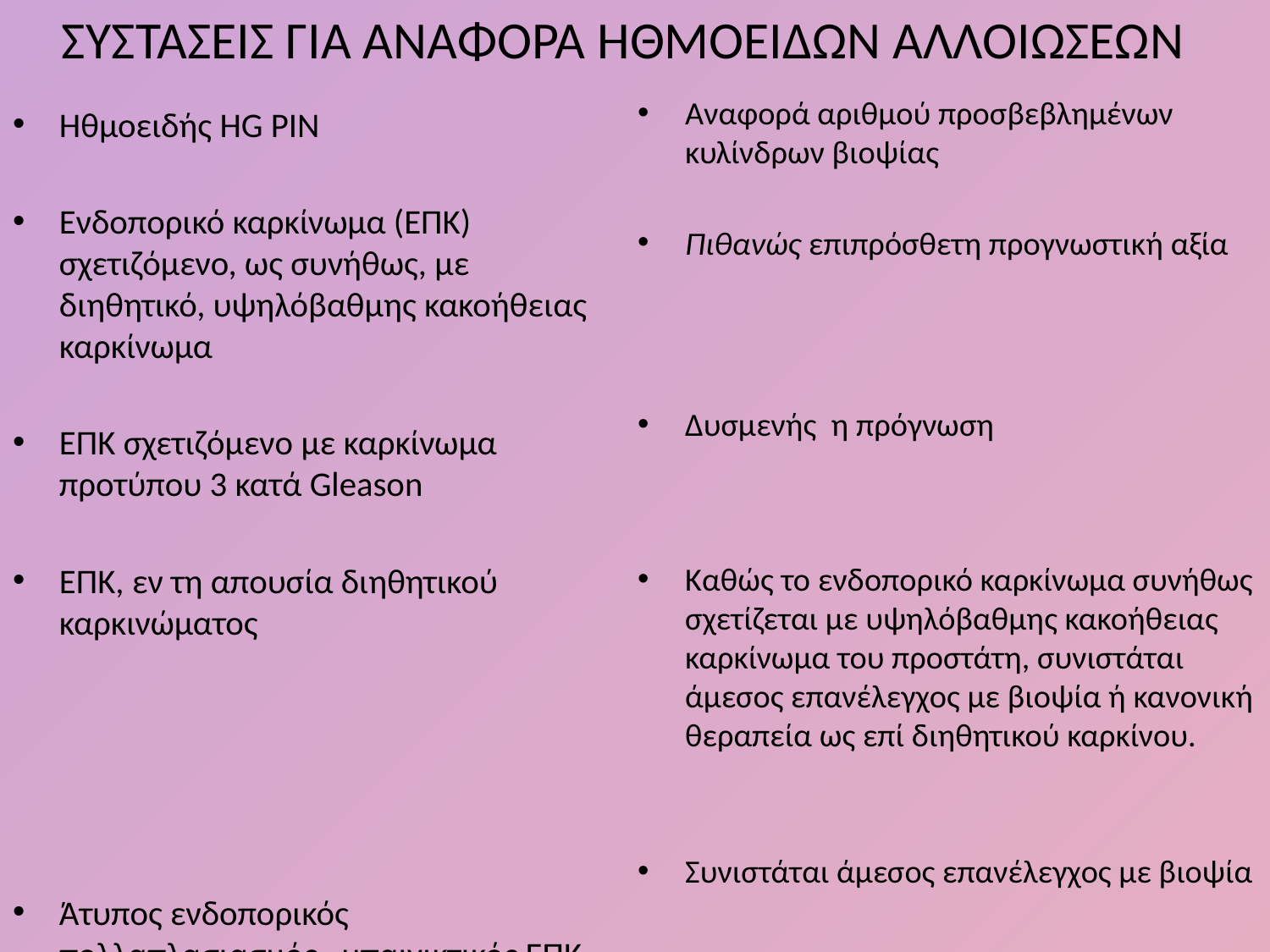

# ΣΥΣΤΑΣΕΙΣ ΓΙΑ ΑΝΑΦΟΡΑ ΗΘΜΟΕΙΔΩΝ ΑΛΛΟΙΩΣΕΩΝ
Aναφορά αριθμού προσβεβλημένων κυλίνδρων βιοψίας

Πιθανώς επιπρόσθετη προγνωστική αξία

Δυσμενής  η πρόγνωση

Καθώς το ενδοπορικό καρκίνωμα συνήθως σχετίζεται με υψηλόβαθμης κακοήθειας καρκίνωμα του προστάτη, συνιστάται άμεσος επανέλεγχος με βιοψία ή κανονική θεραπεία ως επί διηθητικού καρκίνου.

Συνιστάται άμεσος επανέλεγχος με βιοψία
Ηθμοειδής HG PIN

Ενδοπορικό καρκίνωμα (ΕΠΚ) σχετιζόμενο, ως συνήθως, με διηθητικό, υψηλόβαθμης κακοήθειας καρκίνωμα

ΕΠΚ σχετιζόμενο με καρκίνωμα προτύπου 3 κατά Gleason

ΕΠΚ, εν τη απουσία διηθητικού καρκινώματος

Άτυπος ενδοπορικός πολλαπλασιασμός , υπαινικτικός ΕΠΚ